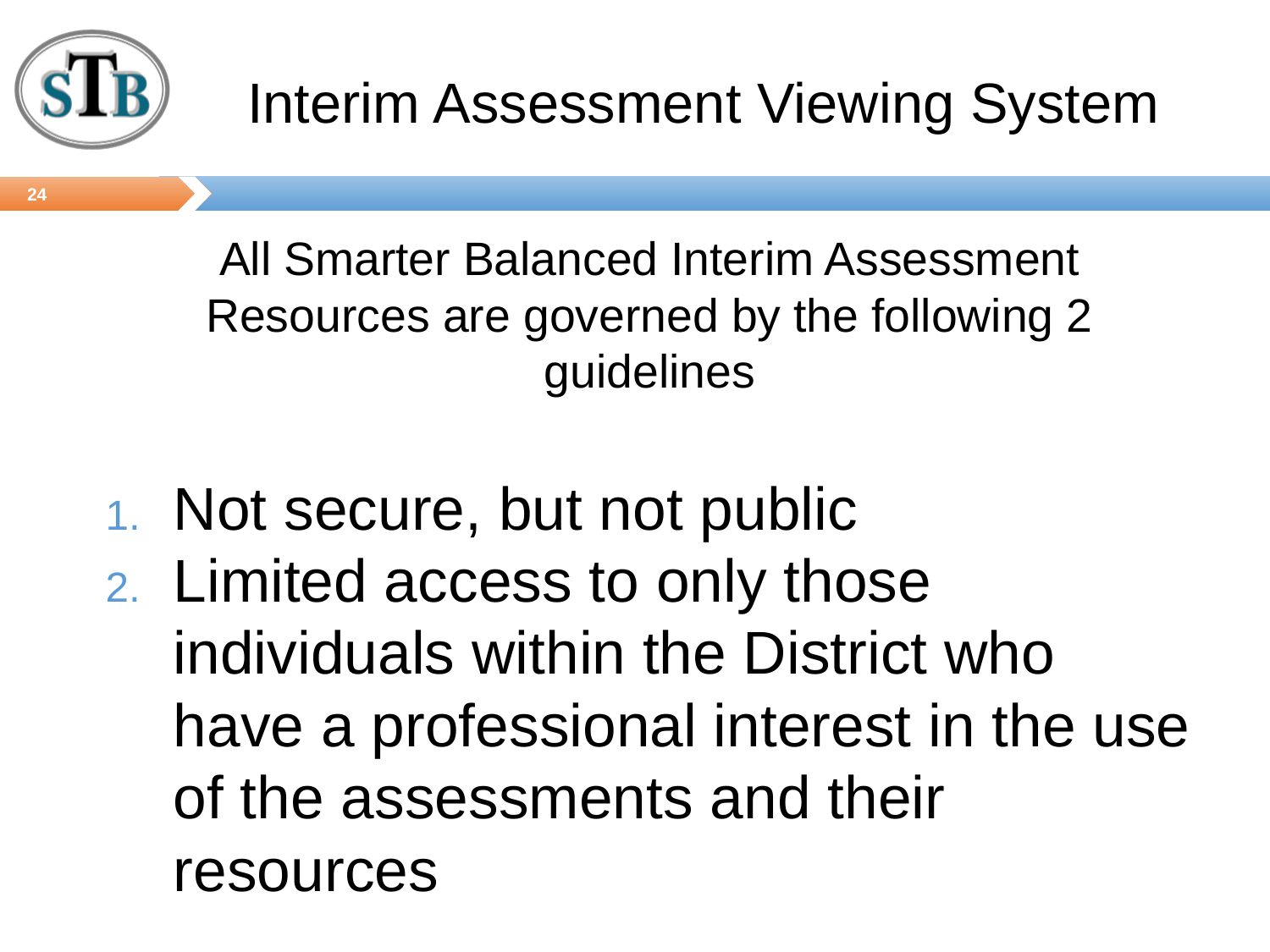

# Interim Assessment Viewing System
24
All Smarter Balanced Interim Assessment Resources are governed by the following 2 guidelines

Not secure, but not public
Limited access to only those individuals within the District who have a professional interest in the use of the assessments and their resources